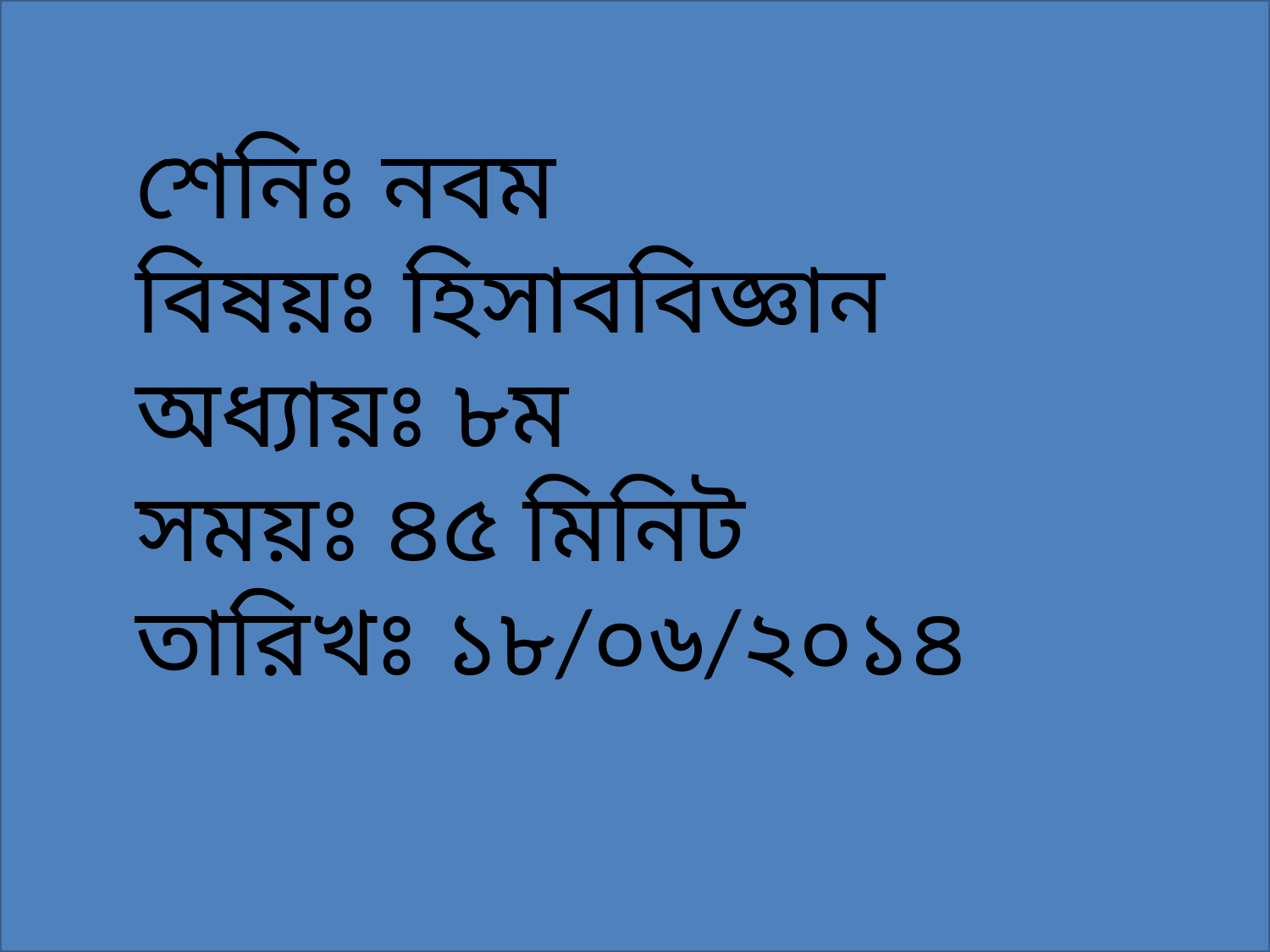

শেনিঃ নবম
বিষয়ঃ হিসাববিজ্ঞান
অধ্যায়ঃ ৮ম
সময়ঃ ৪৫ মিনিট
তারিখঃ ১৮/০৬/২০১৪